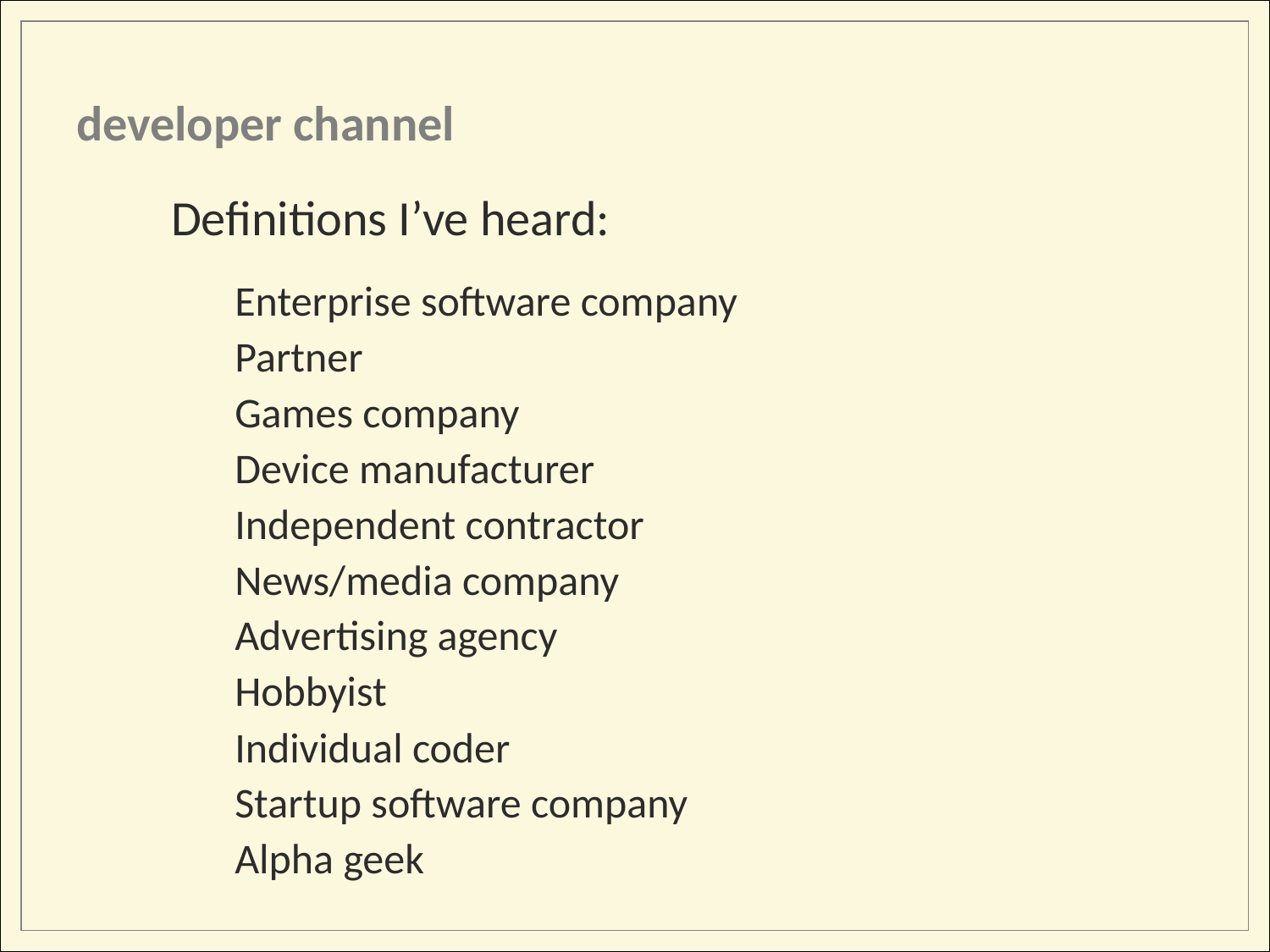

developer channel
Definitions I’ve heard:

Enterprise software company
Partner
Games company
Device manufacturer
Independent contractor
News/media company
Advertising agency
Hobbyist
Individual coder
Startup software company
Alpha geek